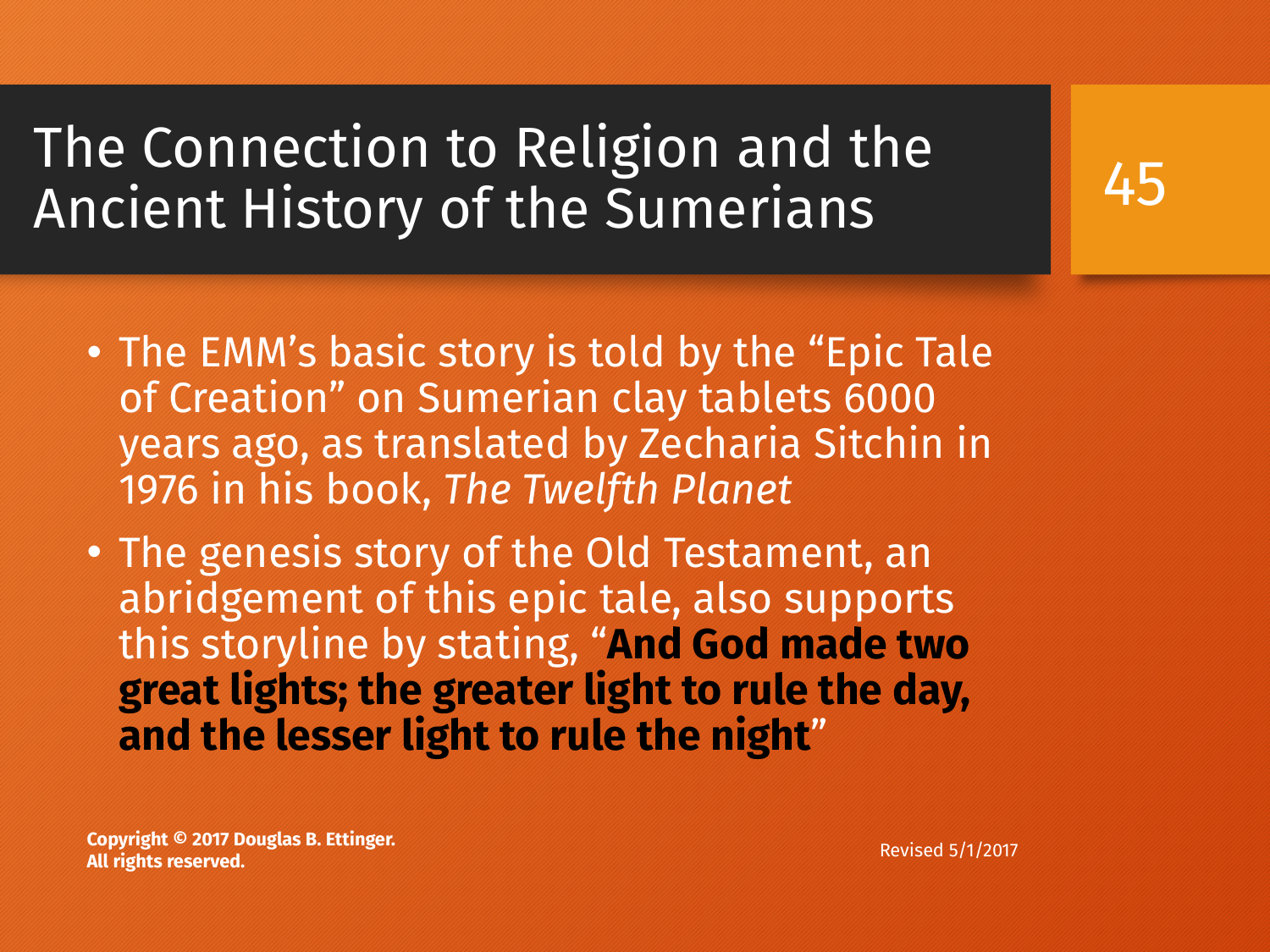

# The Connection to Religion and the Ancient History of the Sumerians
45
The EMM’s basic story is told by the “Epic Tale of Creation” on Sumerian clay tablets 6000 years ago, as translated by Zecharia Sitchin in 1976 in his book, The Twelfth Planet
The genesis story of the Old Testament, an abridgement of this epic tale, also supports this storyline by stating, “And God made two great lights; the greater light to rule the day, and the lesser light to rule the night”

Revised 5/1/2017
Copyright © 2017 Douglas B. Ettinger.
All rights reserved.